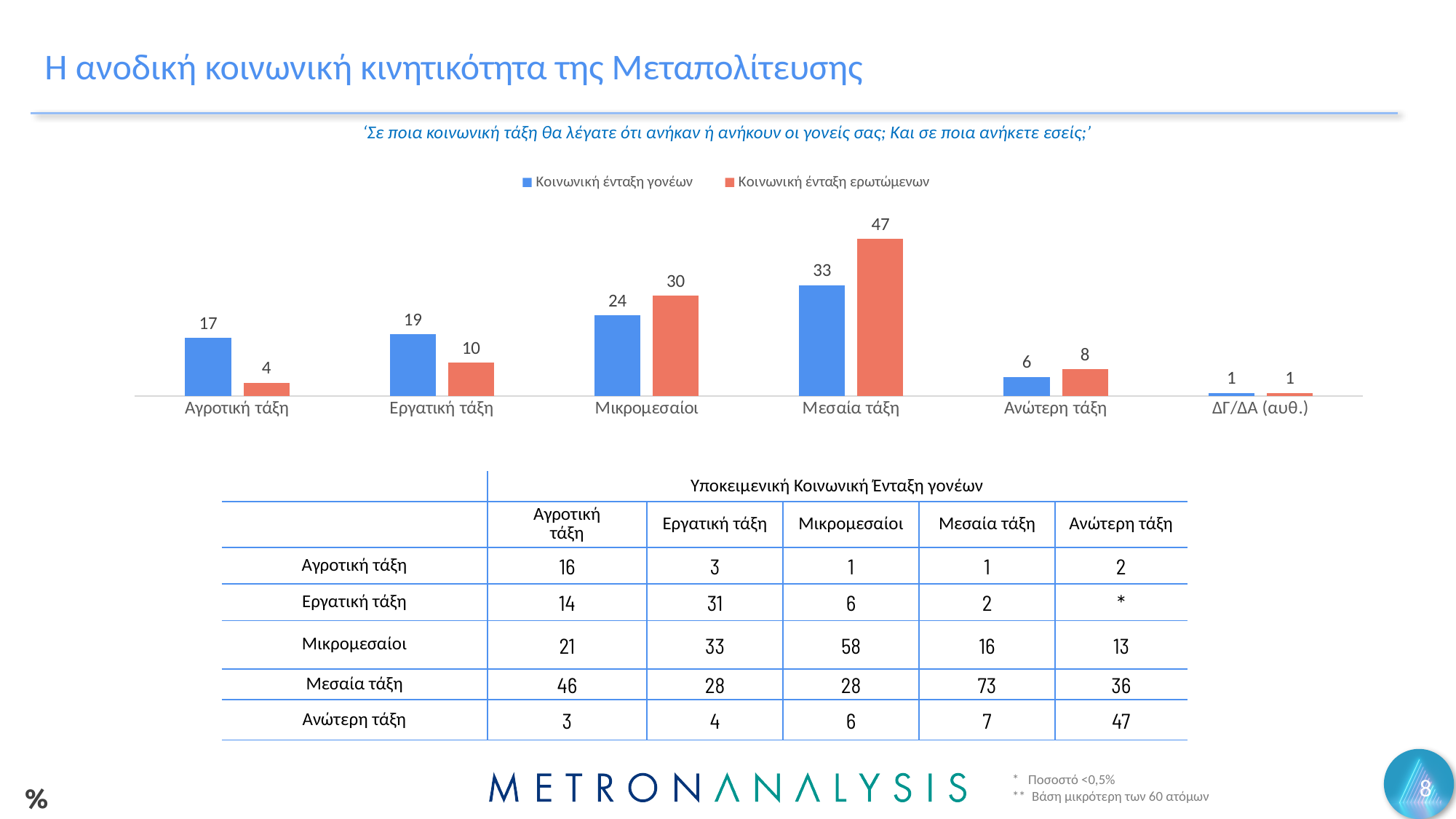

# Η ανοδική κοινωνική κινητικότητα της Μεταπολίτευσης
‘Σε ποια κοινωνική τάξη θα λέγατε ότι ανήκαν ή ανήκουν οι γονείς σας; Και σε ποια ανήκετε εσείς;’

### Chart

| Category | Κοινωνική ένταξη γονέων | Κοινωνική ένταξη ερωτώμενων |
|---|---|---|
| Αγροτική τάξη | 17.4 | 4.0 |
| Εργατική τάξη | 18.5 | 10.0 |
| Μικρομεσαίοι | 24.1 | 30.0 |
| Μεσαία τάξη | 33.2 | 47.0 |
| Ανώτερη τάξη | 5.7 | 8.0 |
| ΔΓ/ΔΑ (αυθ.) | 1.0 | 1.0 |
|  | Υποκειμενική Κοινωνική Ένταξη γονέων |  |  |  |  |
| --- | --- | --- | --- | --- | --- |
|  | Αγροτική τάξη | Εργατική τάξη | Μικρομεσαίοι | Μεσαία τάξη | Ανώτερη τάξη |
| Αγροτική τάξη | 16 | 3 | 1 | 1 | 2 |
| Εργατική τάξη | 14 | 31 | 6 | 2 | \* |
| Μικρομεσαίοι | 21 | 33 | 58 | 16 | 13 |
| Μεσαία τάξη | 46 | 28 | 28 | 73 | 36 |
| Ανώτερη τάξη | 3 | 4 | 6 | 7 | 47 |
*   Ποσοστό <0,5%
**  Βάση μικρότερη των 60 ατόμων
8
%